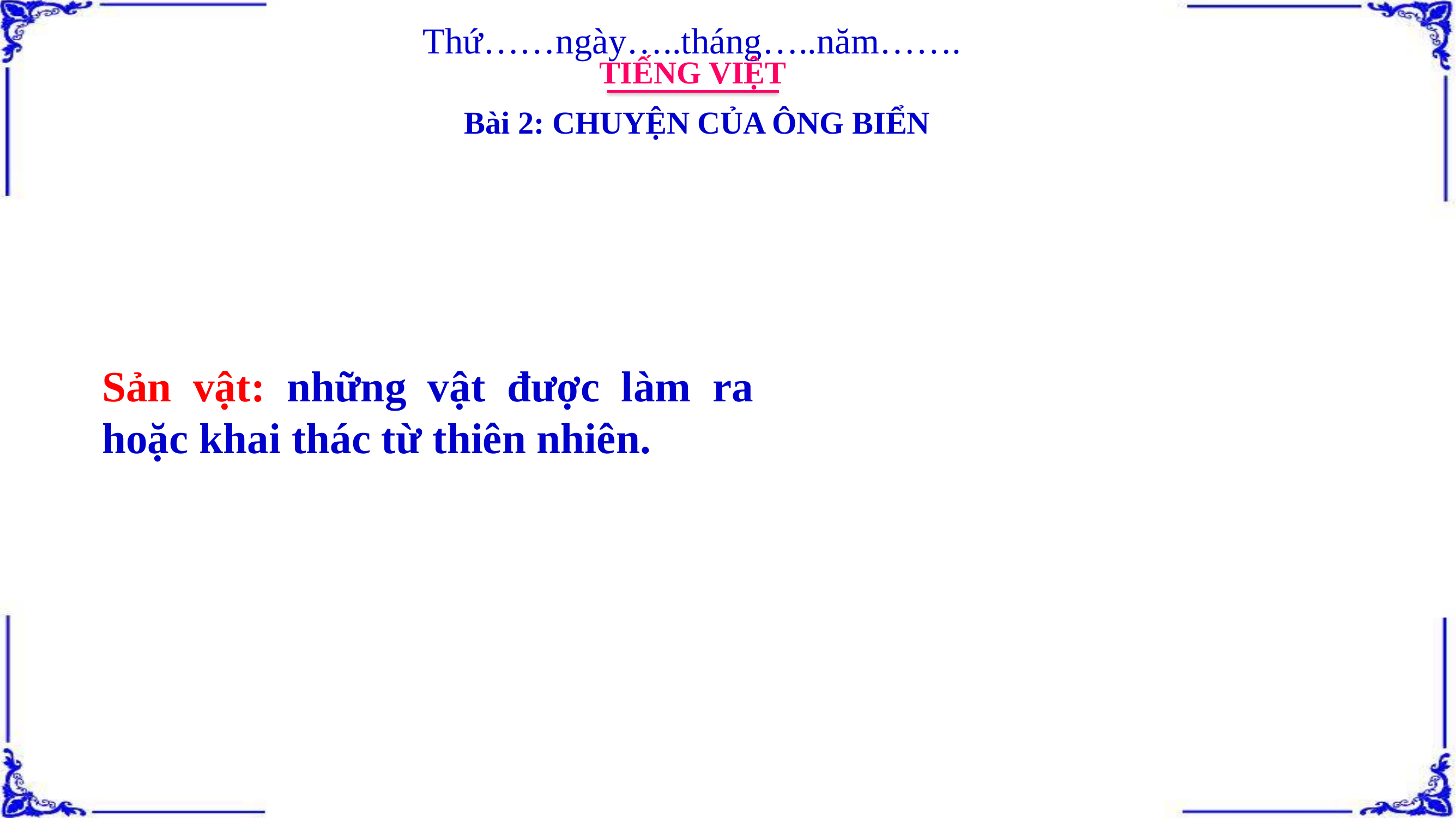

Thứ……ngày…..tháng…..năm…….
TIẾNG VIỆT
Bài 2: CHUYỆN CỦA ÔNG BIỂN
Sản vật: những vật được làm ra hoặc khai thác từ thiên nhiên.